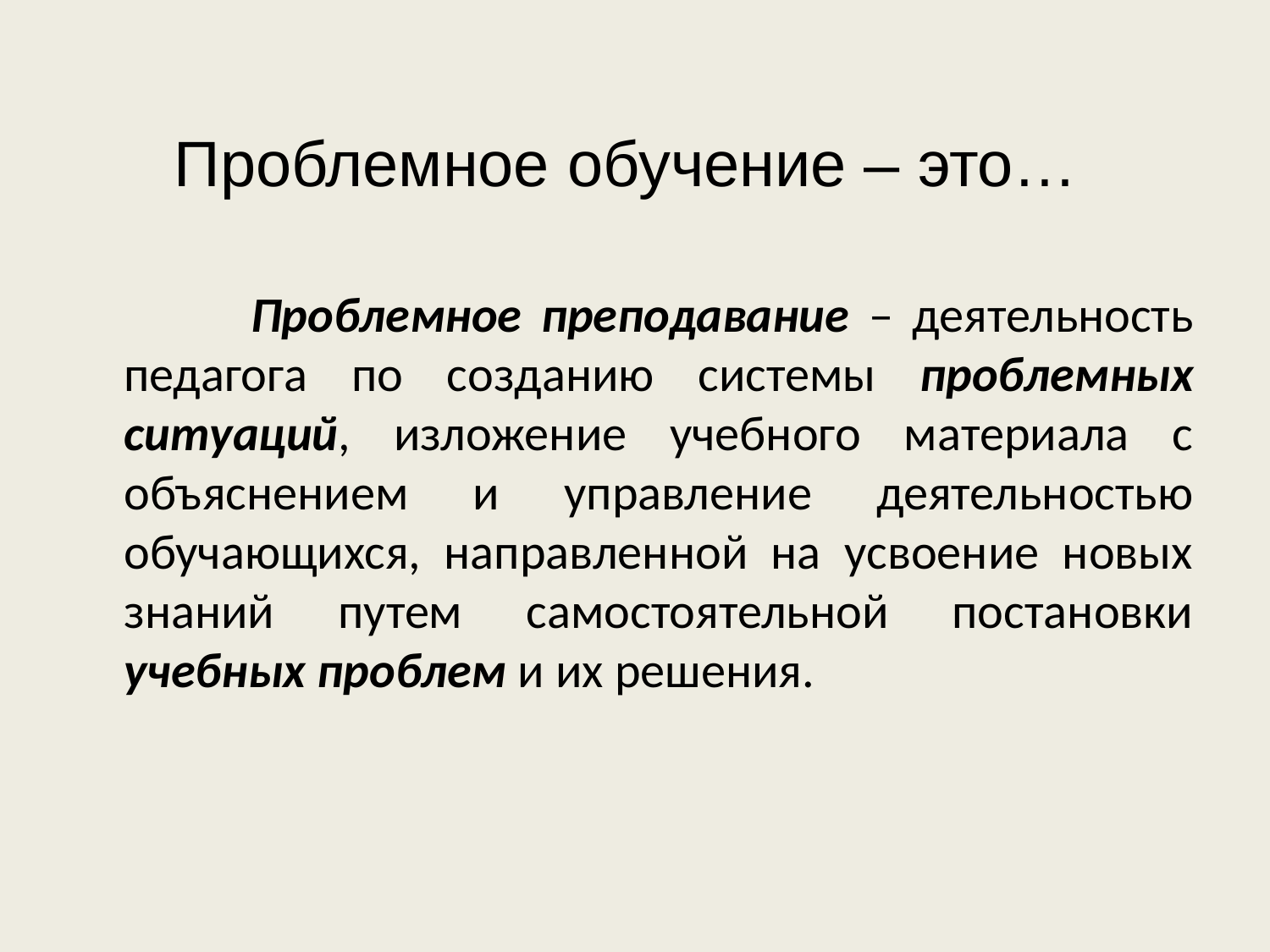

# Проблемное обучение – это…
		Проблемное преподавание – деятельность педагога по созданию системы проблемных ситуаций, изложение учебного материала с объяснением и управление деятельностью обучающихся, направленной на усвоение новых знаний путем самостоятельной постановки учебных проблем и их решения.